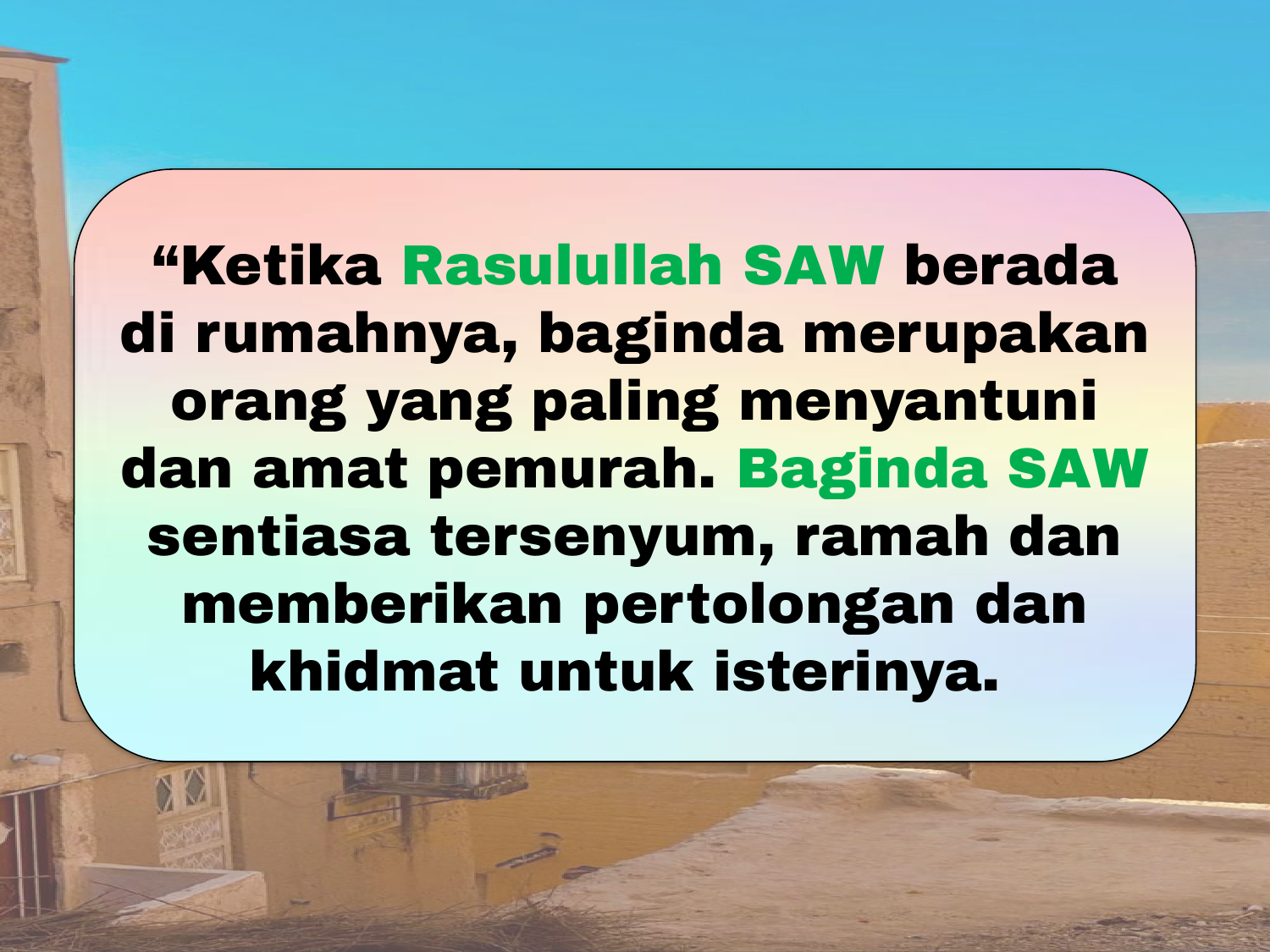

“Ketika Rasulullah SAW berada di rumahnya, baginda merupakan orang yang paling menyantuni dan amat pemurah. Baginda SAW sentiasa tersenyum, ramah dan memberikan pertolongan dan khidmat untuk isterinya.